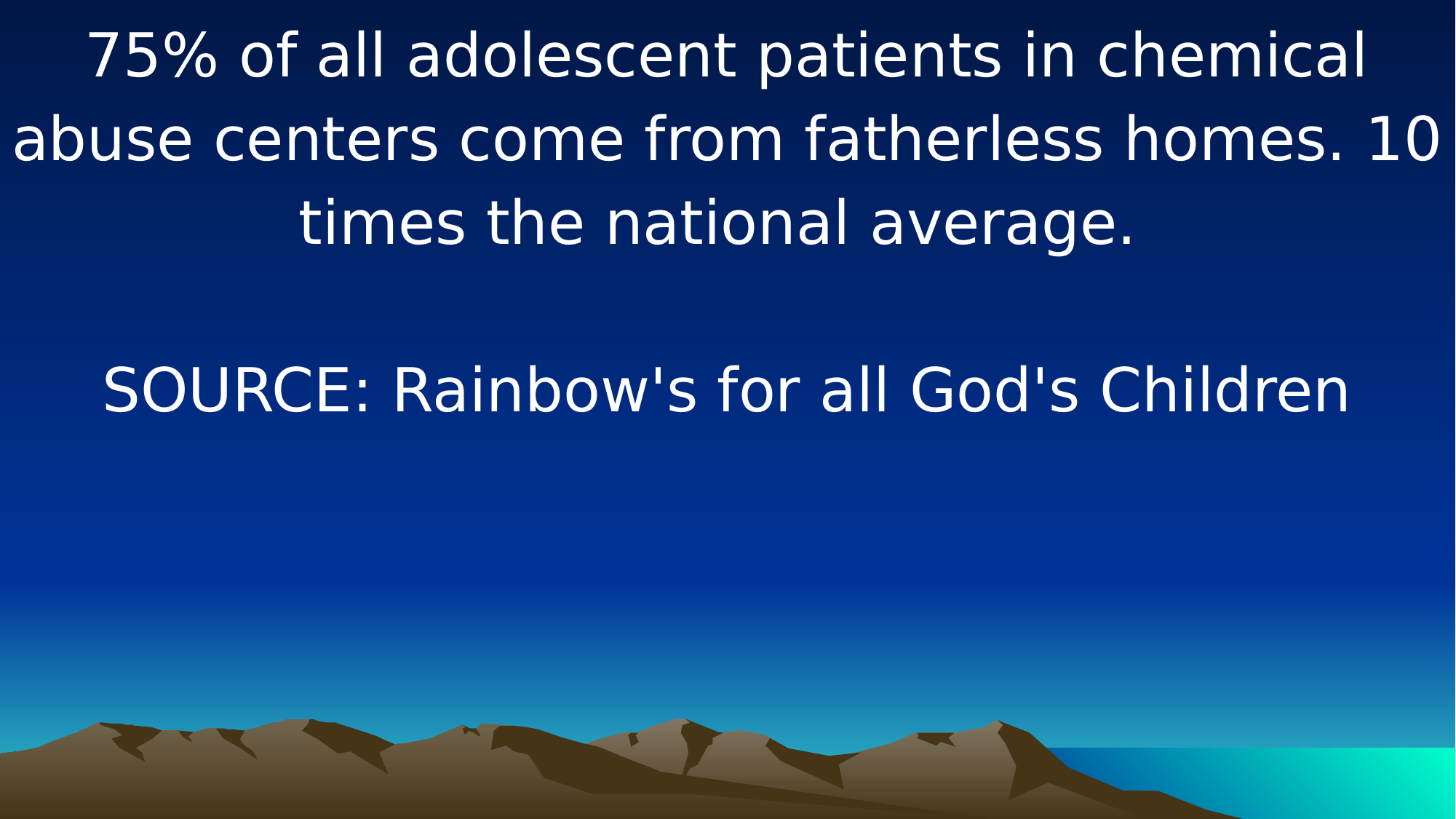

75% of all adolescent patients in chemical abuse centers come from fatherless homes. 10 times the national average.

SOURCE: Rainbow's for all God's Children